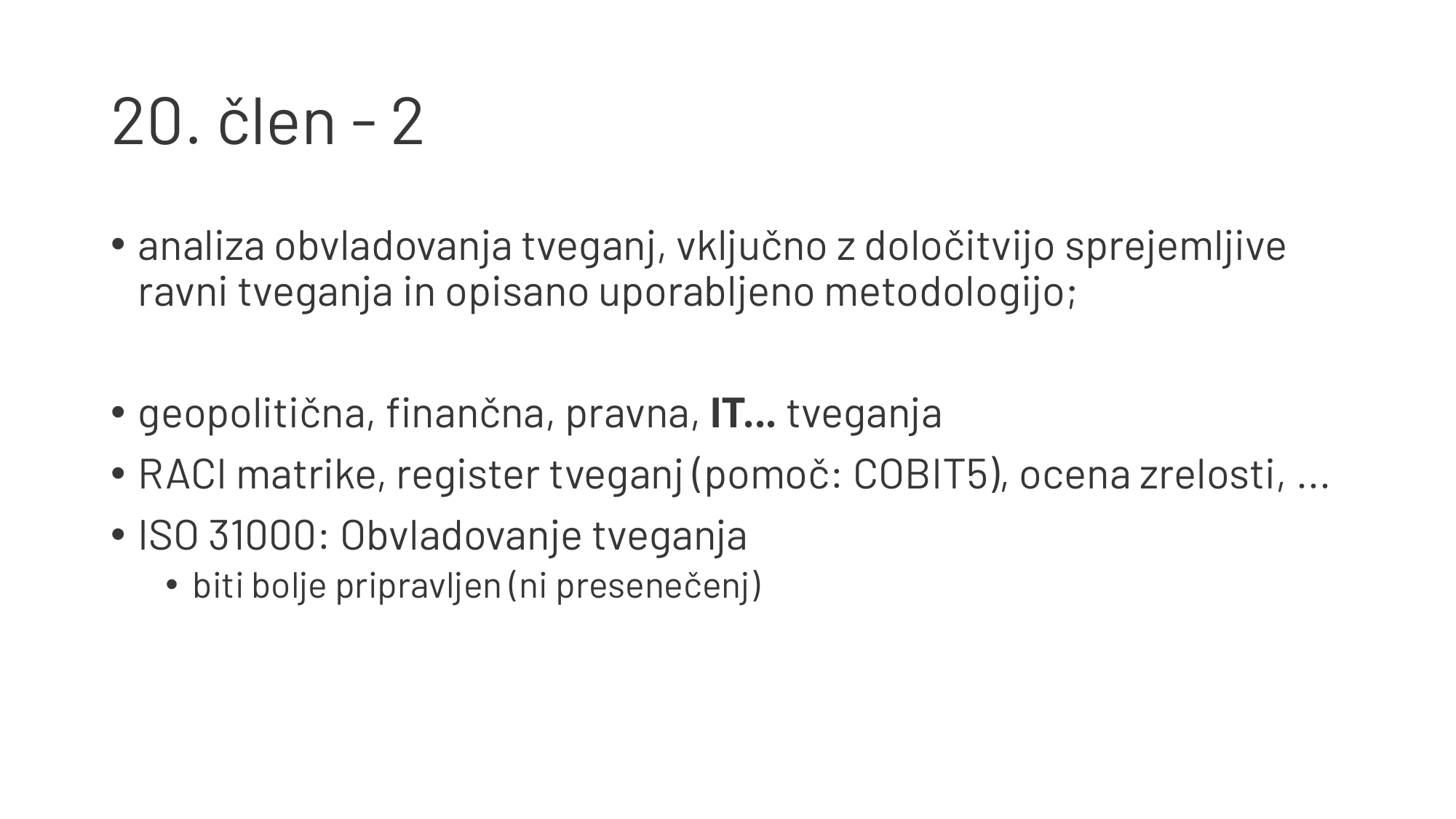

# 20. člen - 2
analiza obvladovanja tveganj, vključno z določitvijo sprejemljive ravni tveganja in opisano uporabljeno metodologijo;

geopolitična, finančna, pravna, IT... tveganja
RACI matrike, register tveganj (pomoč: COBIT5), ocena zrelosti, ...
ISO 31000: Obvladovanje tveganja
biti bolje pripravljen (ni presenečenj)